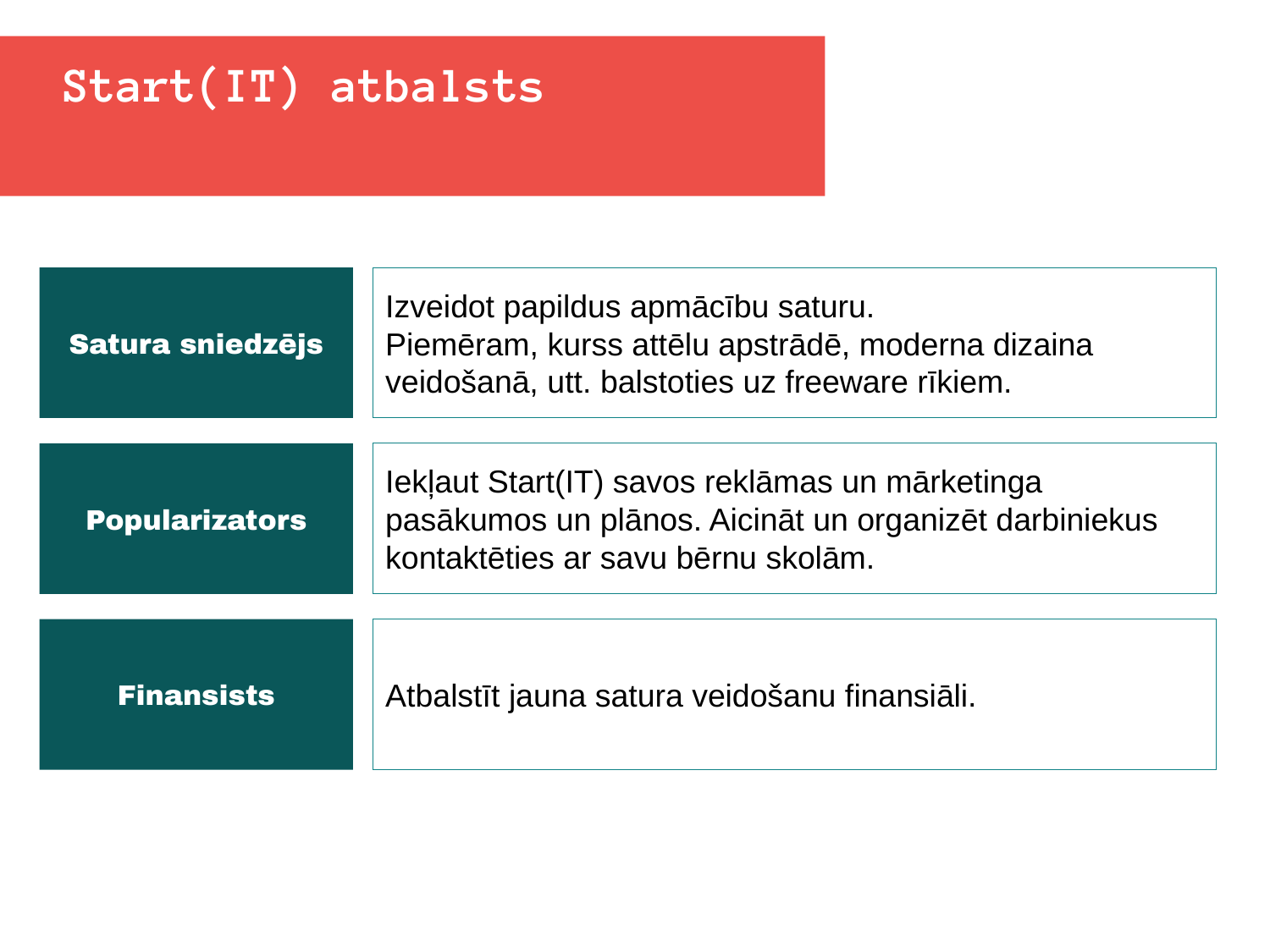

# Start(IT) atbalsts
Satura sniedzējs
Izveidot papildus apmācību saturu.
Piemēram, kurss attēlu apstrādē, moderna dizaina veidošanā, utt. balstoties uz freeware rīkiem.
Popularizators
Iekļaut Start(IT) savos reklāmas un mārketinga pasākumos un plānos. Aicināt un organizēt darbiniekus kontaktēties ar savu bērnu skolām.
Finansists
Atbalstīt jauna satura veidošanu finansiāli.